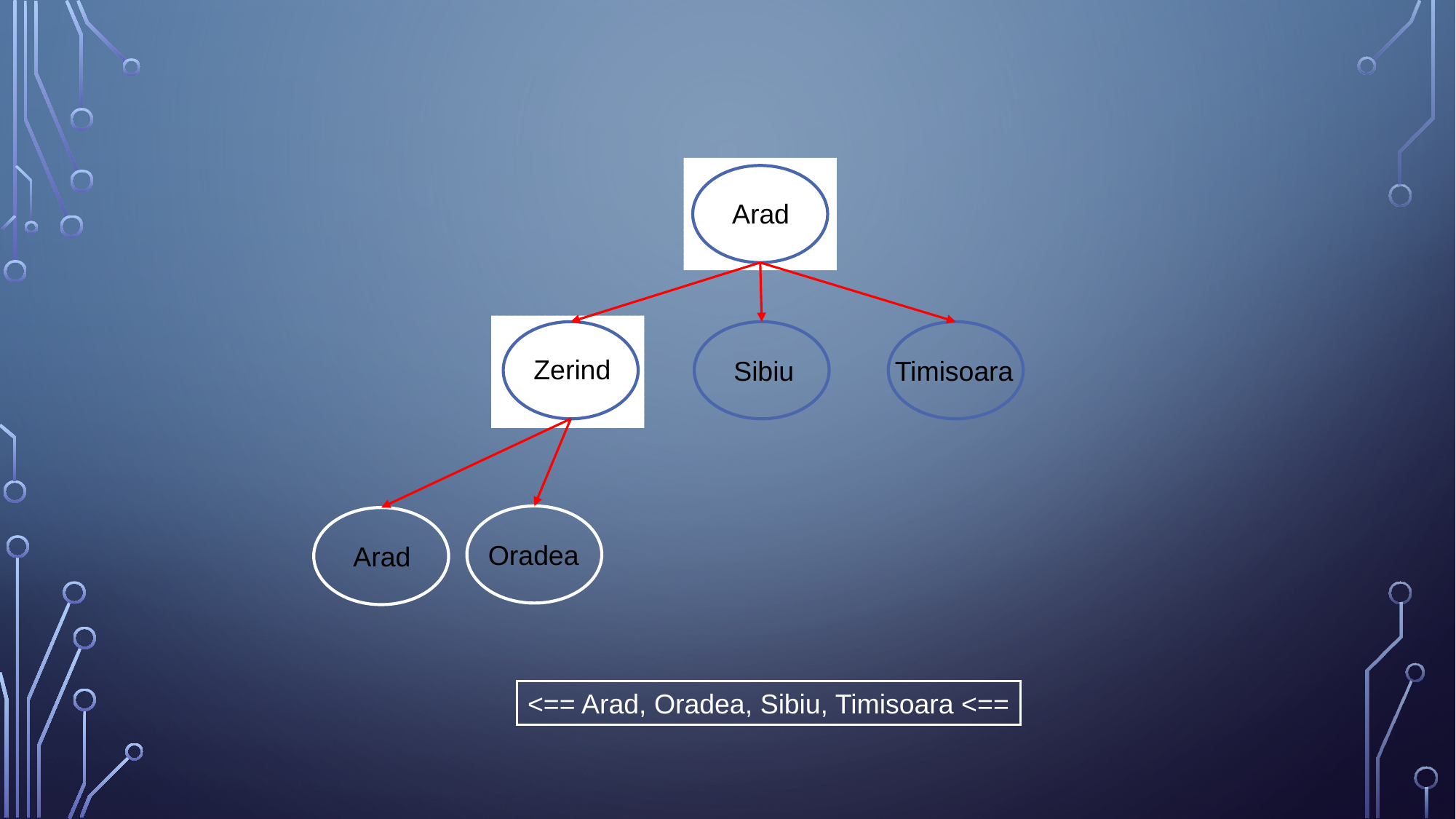

Arad

Zerind
Timisoara
Sibiu

Oradea
Arad
<== Arad, Oradea, Sibiu, Timisoara <==